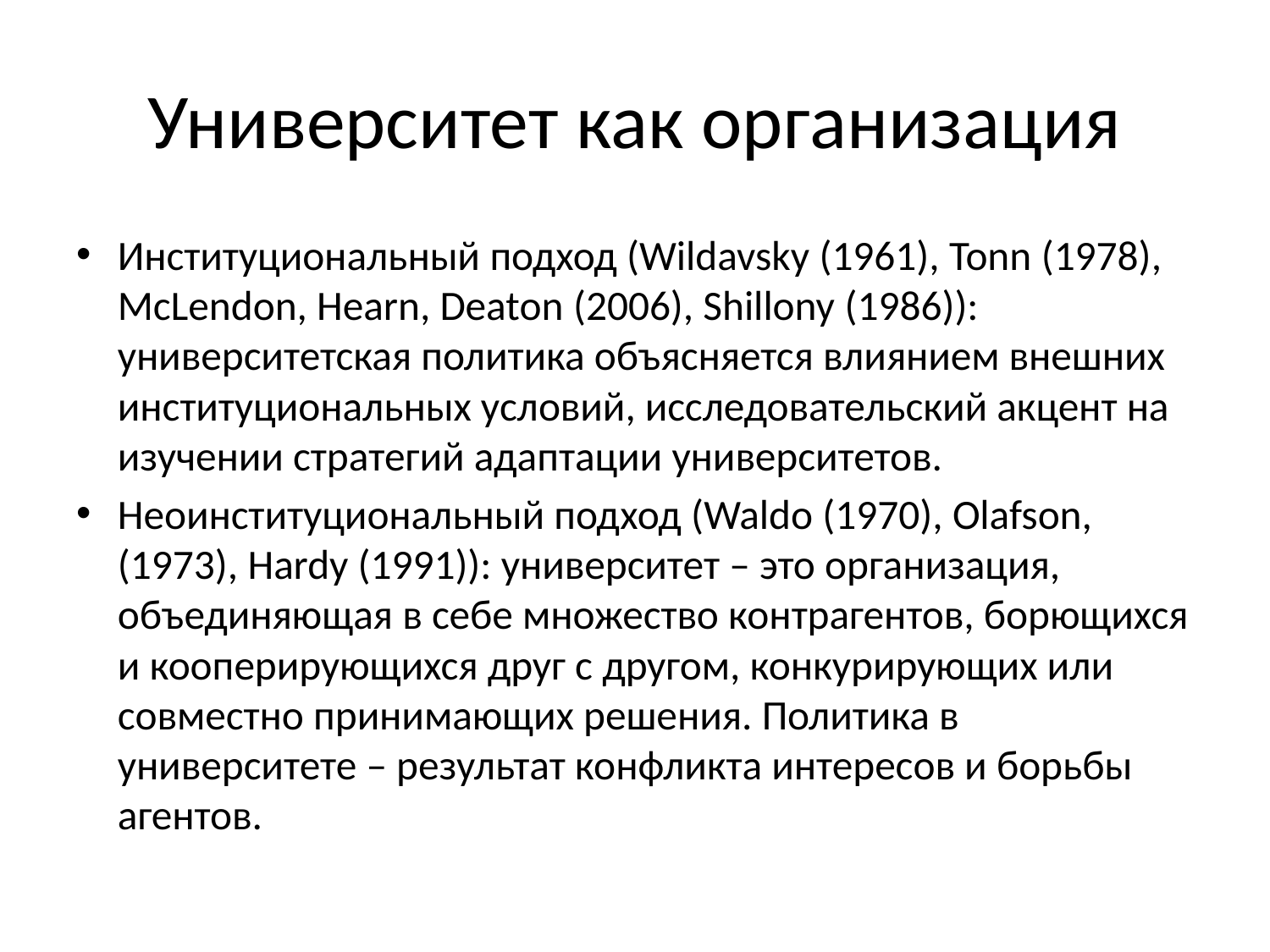

# Университет как организация
Институциональный подход (Wildavsky (1961), Tonn (1978), McLendon, Hearn, Deaton (2006), Shillony (1986)): университетская политика объясняется влиянием внешних институциональных условий, исследовательский акцент на изучении стратегий адаптации университетов.
Неоинституциональный подход (Waldo (1970), Olafson, (1973), Hardy (1991)): университет – это организация, объединяющая в себе множество контрагентов, борющихся и кооперирующихся друг с другом, конкурирующих или совместно принимающих решения. Политика в университете – результат конфликта интересов и борьбы агентов.